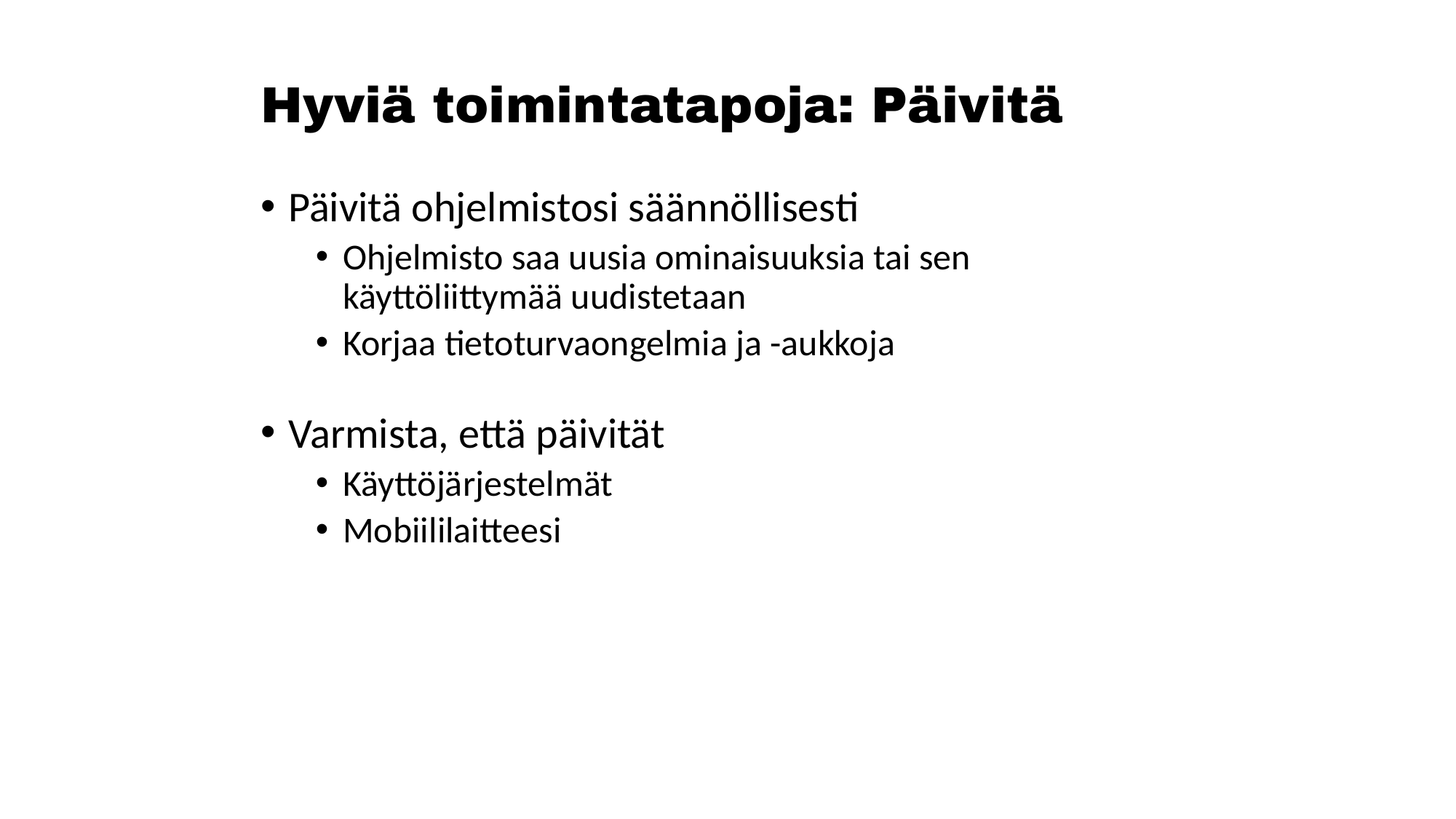

# Hyviä toimintatapoja: Päivitä
Päivitä ohjelmistosi säännöllisesti
Ohjelmisto saa uusia ominaisuuksia tai sen käyttöliittymää uudistetaan
Korjaa tietoturvaongelmia ja -aukkoja

Varmista, että päivität
Käyttöjärjestelmät
Mobiililaitteesi